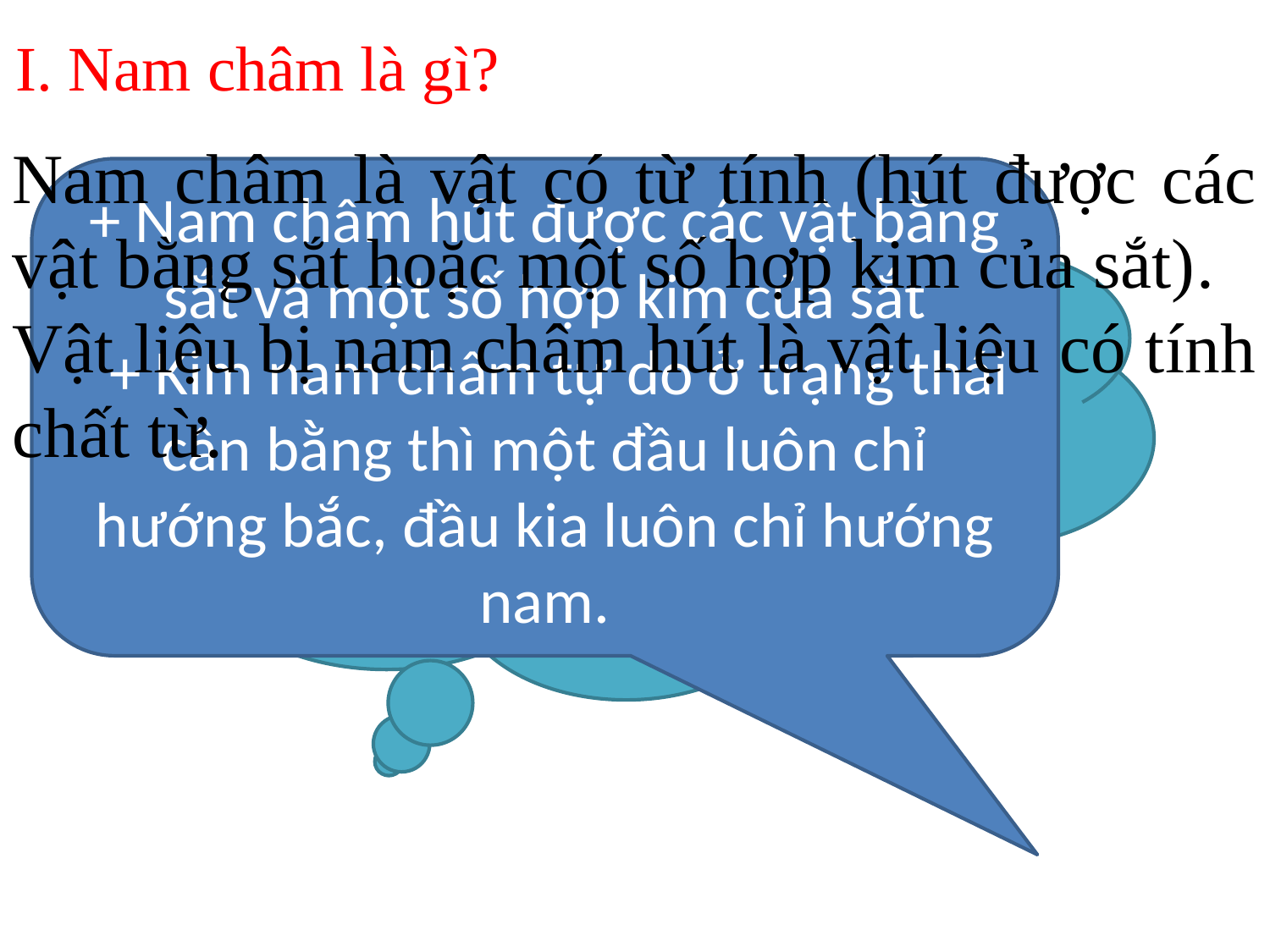

I. Nam châm là gì?
Nam châm là vật có từ tính (hút được các vật bằng sắt hoặc một số hợp kim của sắt).
+ Nam châm hút được các vật bằng sắt và một số hợp kim của sắt
  + Kim nam châm tự do ở trạng thái cân bằng thì một đầu luôn chỉ hướng bắc, đầu kia luôn chỉ hướng nam.
Nam châm được phát hiện khi nào ? chúng có đặc điểm gì và được sử dụng với mục đích gì?
Vật liệu bị nam châm hút là vật liệu có tính chất từ.